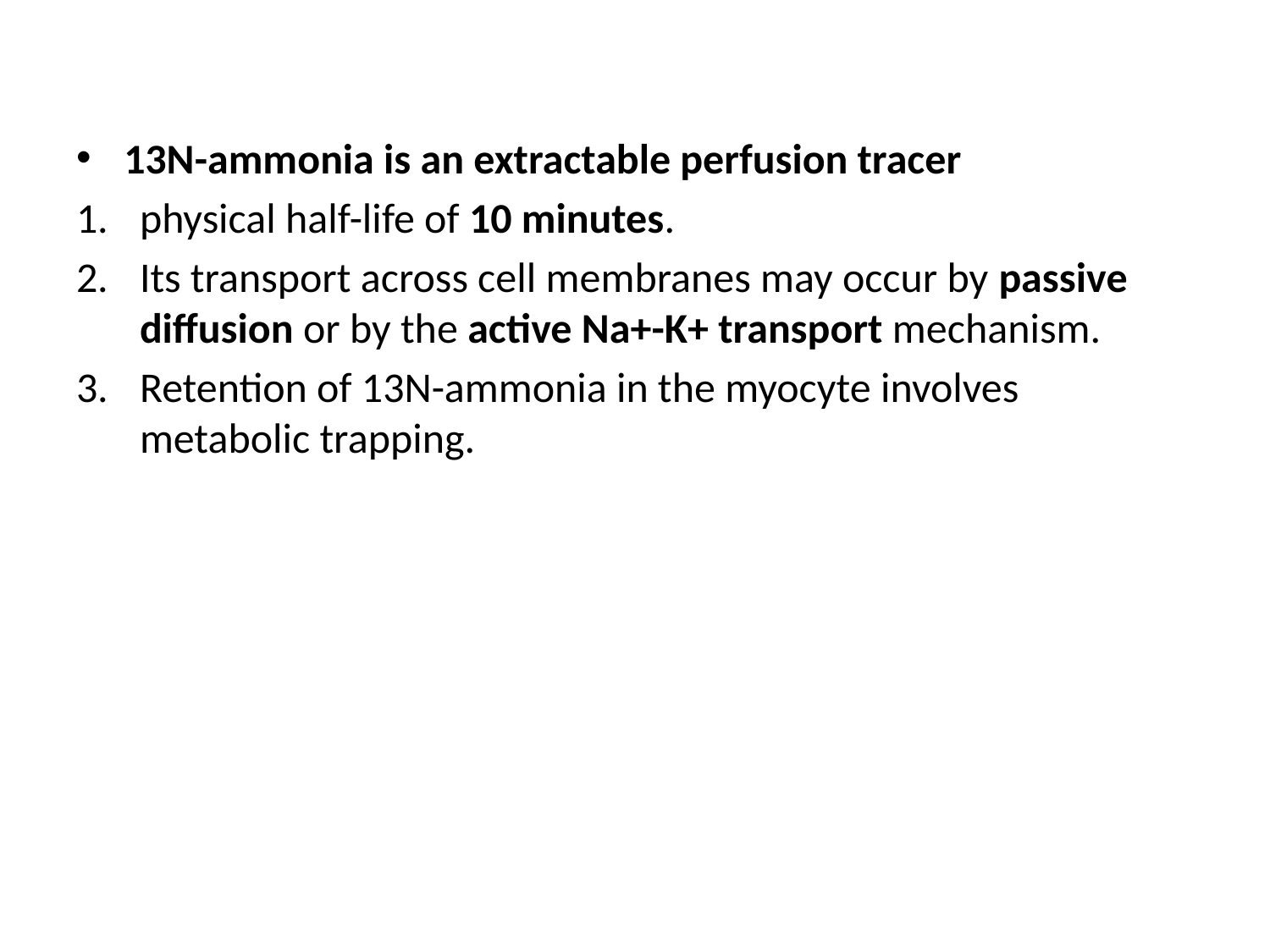

13N-ammonia is an extractable perfusion tracer
physical half-life of 10 minutes.
Its transport across cell membranes may occur by passive diffusion or by the active Na+-K+ transport mechanism.
Retention of 13N-ammonia in the myocyte involves metabolic trapping.